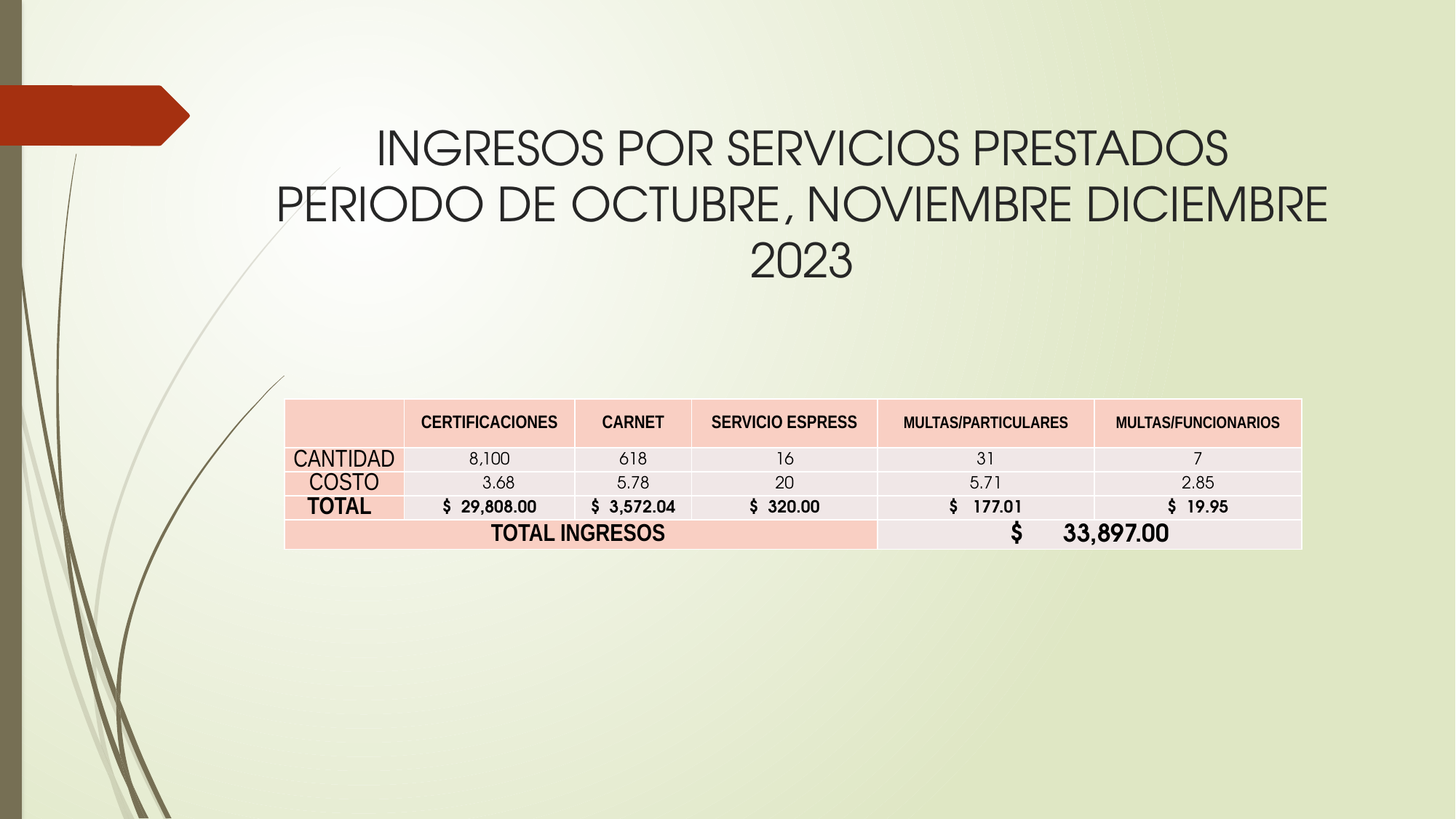

# INGRESOS POR SERVICIOS PRESTADOS PERIODO DE OCTUBRE, NOVIEMBRE DICIEMBRE 2023
|  | CERTIFICACIONES | CARNET | SERVICIO ESPRESS | MULTAS/PARTICULARES | MULTAS/FUNCIONARIOS |
| --- | --- | --- | --- | --- | --- |
| CANTIDAD | 8,100 | 618 | 16 | 31 | 7 |
| COSTO | 3.68 | 5.78 | 20 | 5.71 | 2.85 |
| TOTAL | $ 29,808.00 | $ 3,572.04 | $ 320.00 | $ 177.01 | $ 19.95 |
| TOTAL INGRESOS |  |  |  | $ 33,897.00 |  |